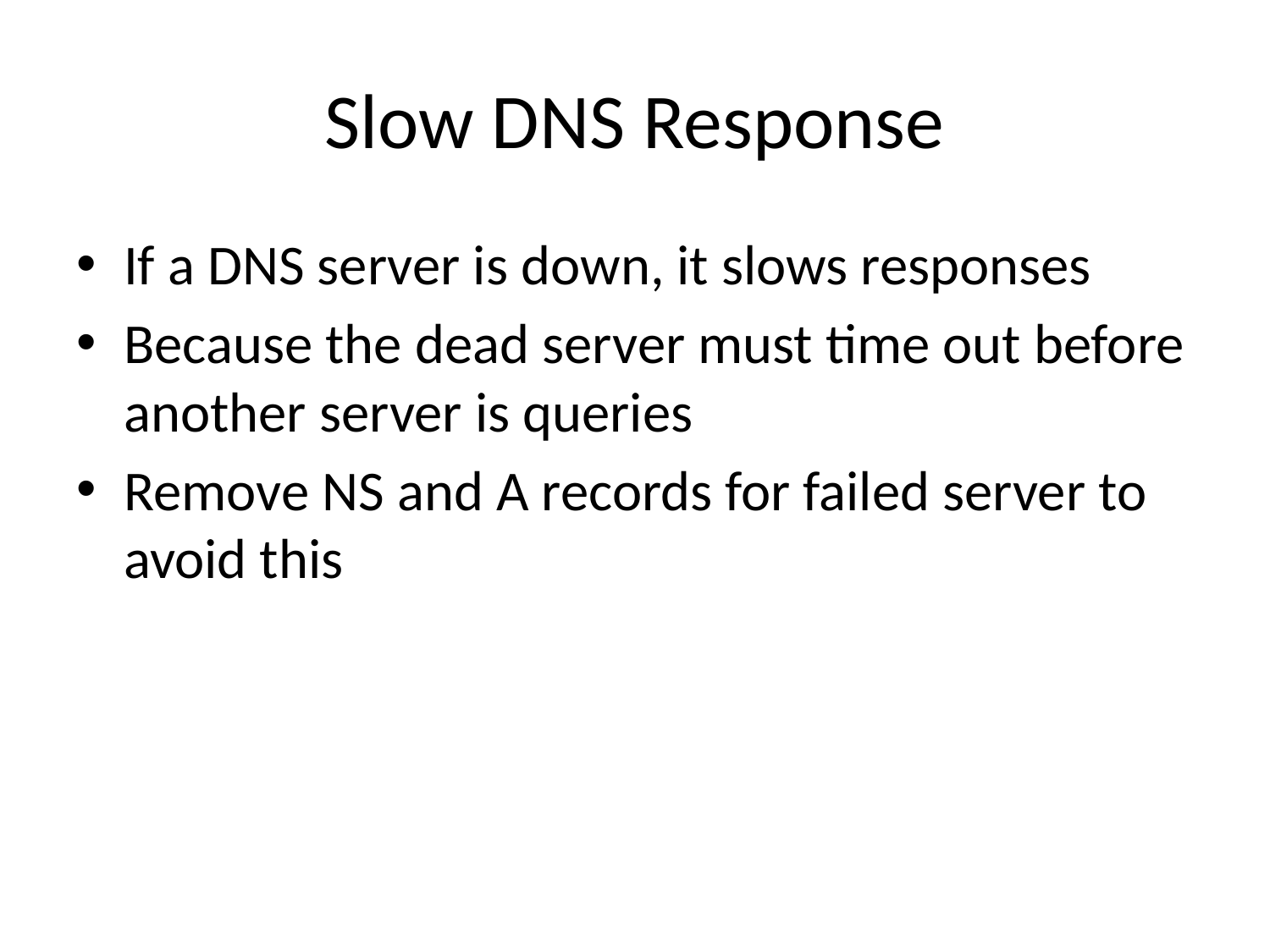

# Slow DNS Response
If a DNS server is down, it slows responses
Because the dead server must time out before another server is queries
Remove NS and A records for failed server to avoid this